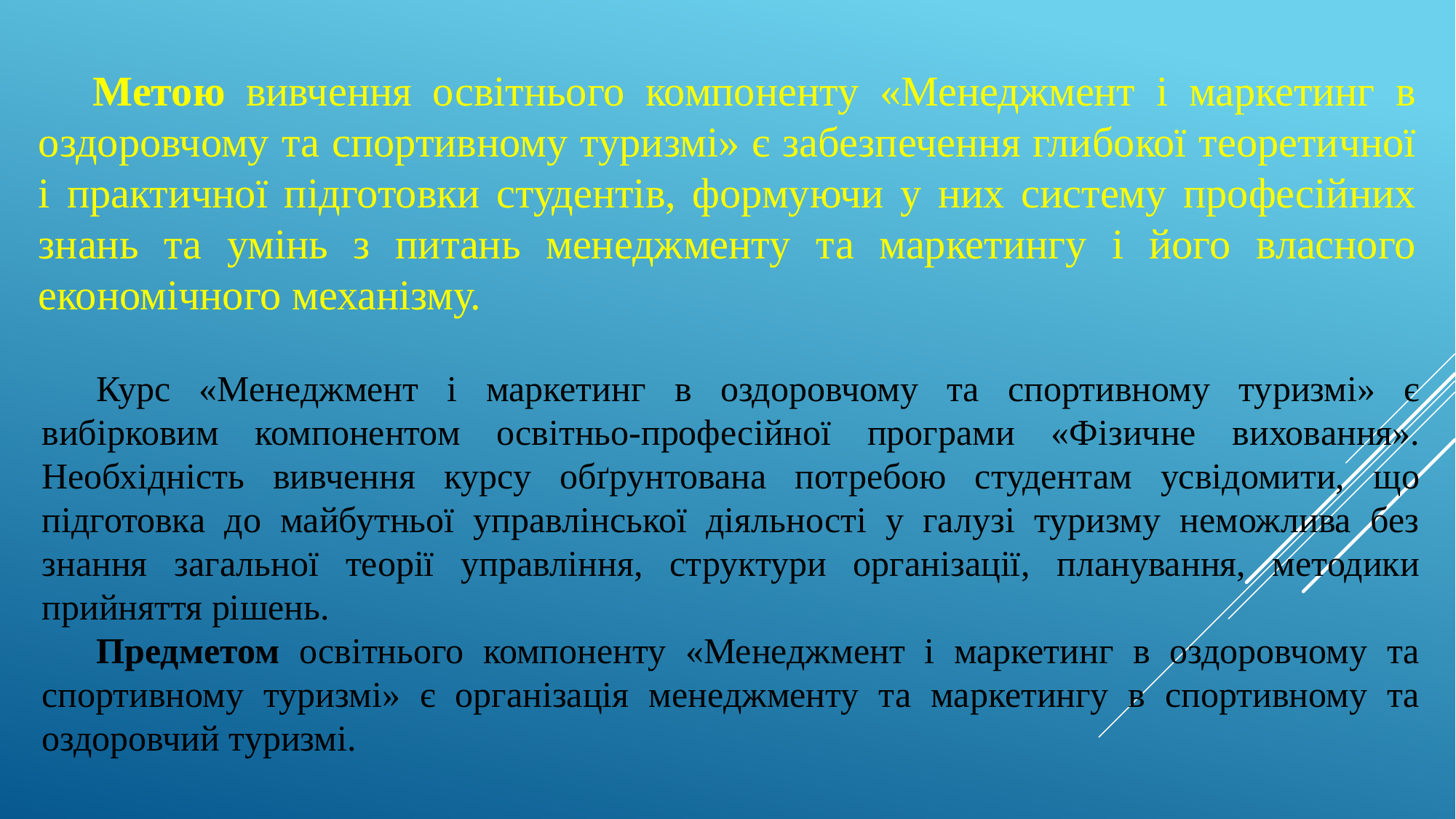

Метою вивчення освітнього компоненту «Менеджмент і маркетинг в оздоровчому та спортивному туризмі» є забезпечення глибокої теоретичної і практичної підготовки студентів, формуючи у них систему професійних знань та умінь з питань менеджменту та маркетингу і його власного економічного механізму.
Курс «Менеджмент і маркетинг в оздоровчому та спортивному туризмі» є вибірковим компонентом освітньо-професійної програми «Фізичне виховання». Необхідність вивчення курсу обґрунтована потребою студентам усвідомити, що підготовка до майбутньої управлінської діяльності у галузі туризму неможлива без знання загальної теорії управління, структури організації, планування, методики прийняття рішень.
Предметом освітнього компоненту «Менеджмент і маркетинг в оздоровчому та спортивному туризмі» є організація менеджменту та маркетингу в спортивному та оздоровчий туризмі.